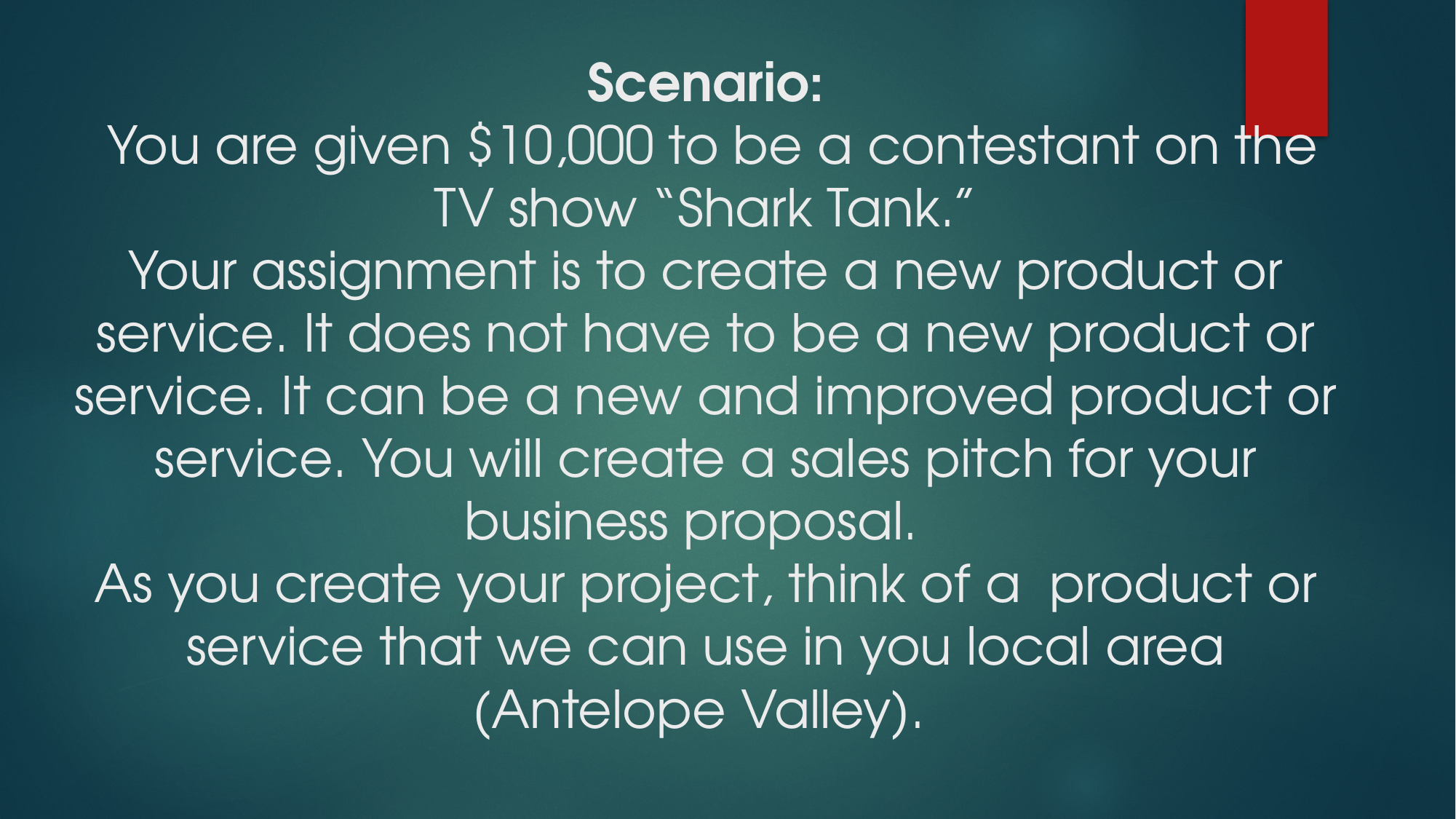

# Scenario:  You are given $10,000 to be a contestant on the TV show “Shark Tank.” Your assignment is to create a new product or service. It does not have to be a new product or service. It can be a new and improved product or service. You will create a sales pitch for your business proposal. As you create your project, think of a  product or service that we can use in you local area (Antelope Valley).